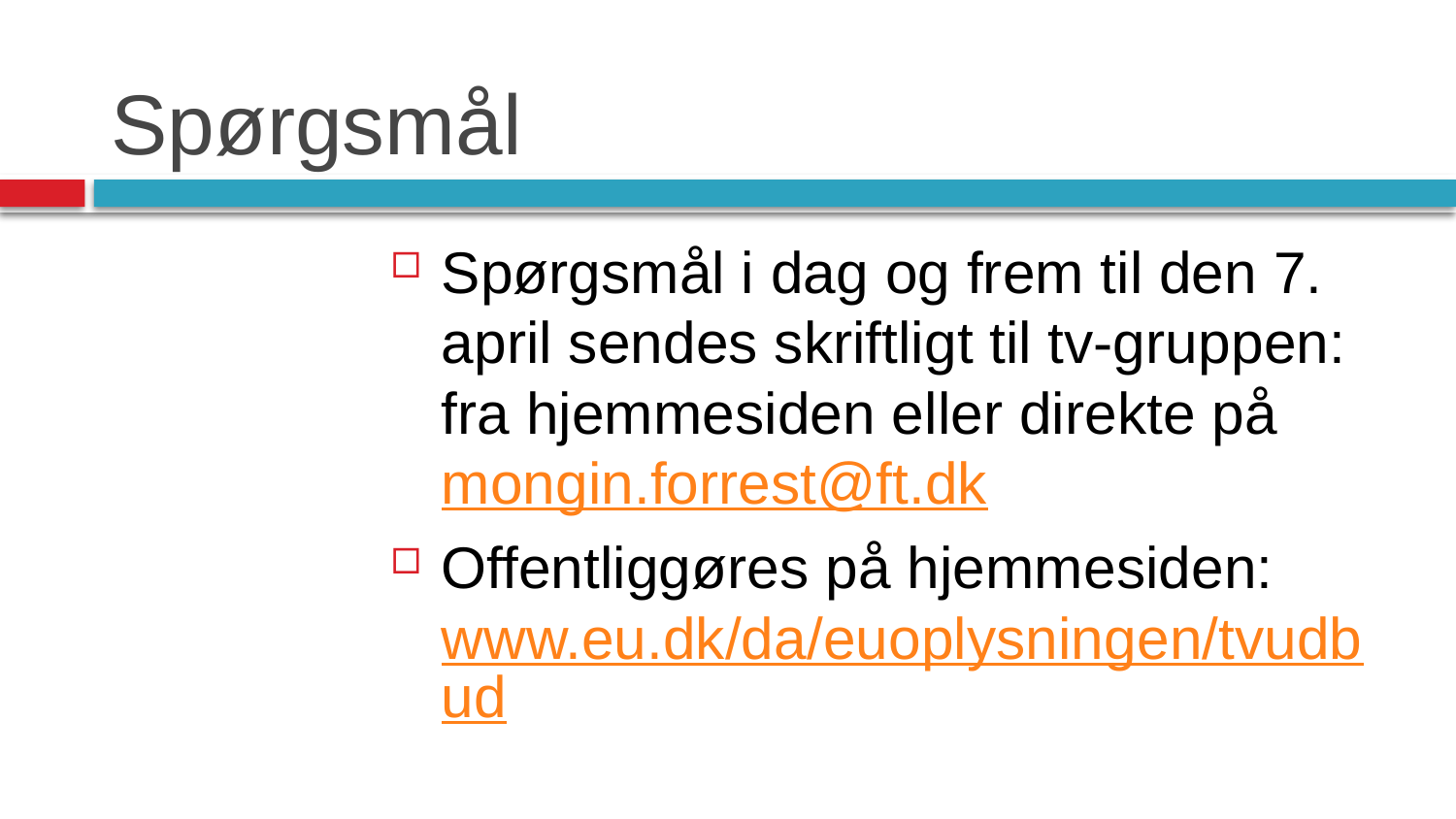

# Spørgsmål

Spørgsmål i dag og frem til den 7. april sendes skriftligt til tv-gruppen: fra hjemmesiden eller direkte på mongin.forrest@ft.dk
Offentliggøres på hjemmesiden:
www.eu.dk/da/euoplysningen/tvudbud